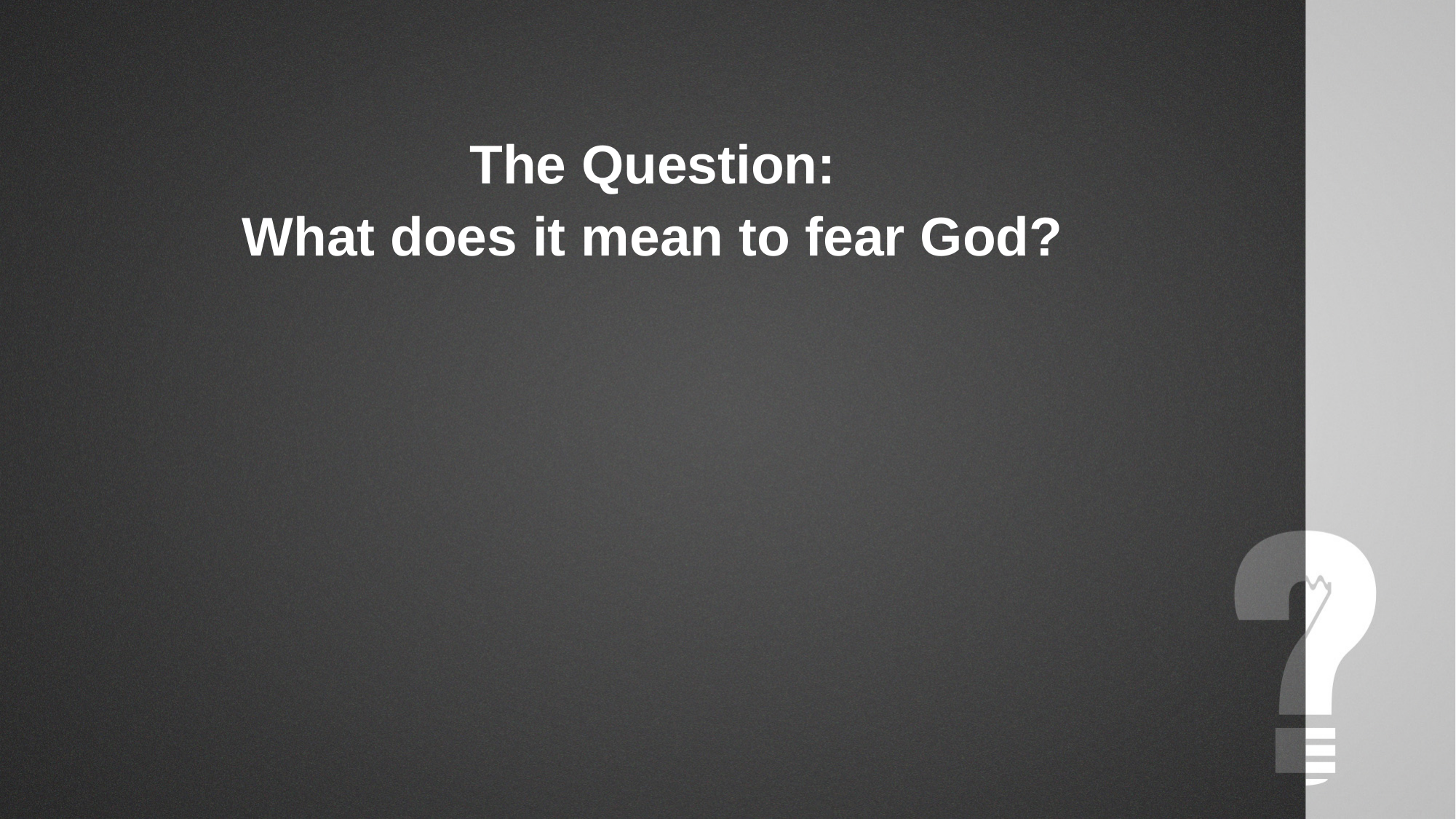

The Question:
What does it mean to fear God?